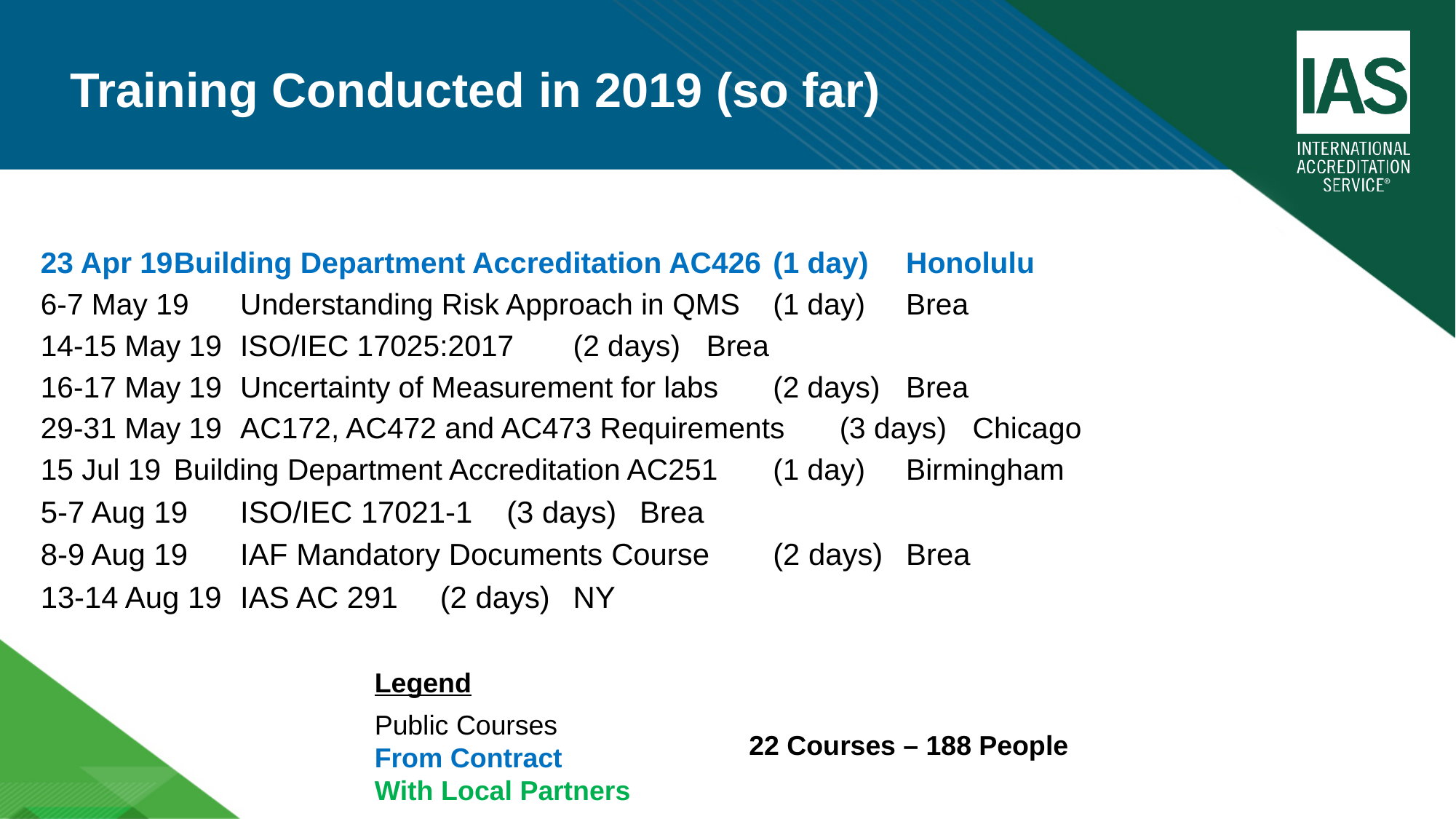

# Training Conducted in 2019 (so far)
23 Apr 19	Building Department Accreditation AC426 		(1 day)		Honolulu
6-7 May 19	Understanding Risk Approach in QMS			(1 day)		Brea
14-15 May 19	ISO/IEC 17025:2017 					(2 days)	Brea
16-17 May 19	Uncertainty of Measurement for labs 			(2 days)	Brea
29-31 May 19	AC172, AC472 and AC473 Requirements		(3 days)	Chicago
15 Jul 19	Building Department Accreditation AC251		(1 day)		Birmingham
5-7 Aug 19	ISO/IEC 17021-1					(3 days) 	Brea
8-9 Aug 19	IAF Mandatory Documents Course			(2 days)	Brea
13-14 Aug 19	IAS AC 291						(2 days)	NY

Legend
Public Courses
From Contract
With Local Partners
22 Courses – 188 People